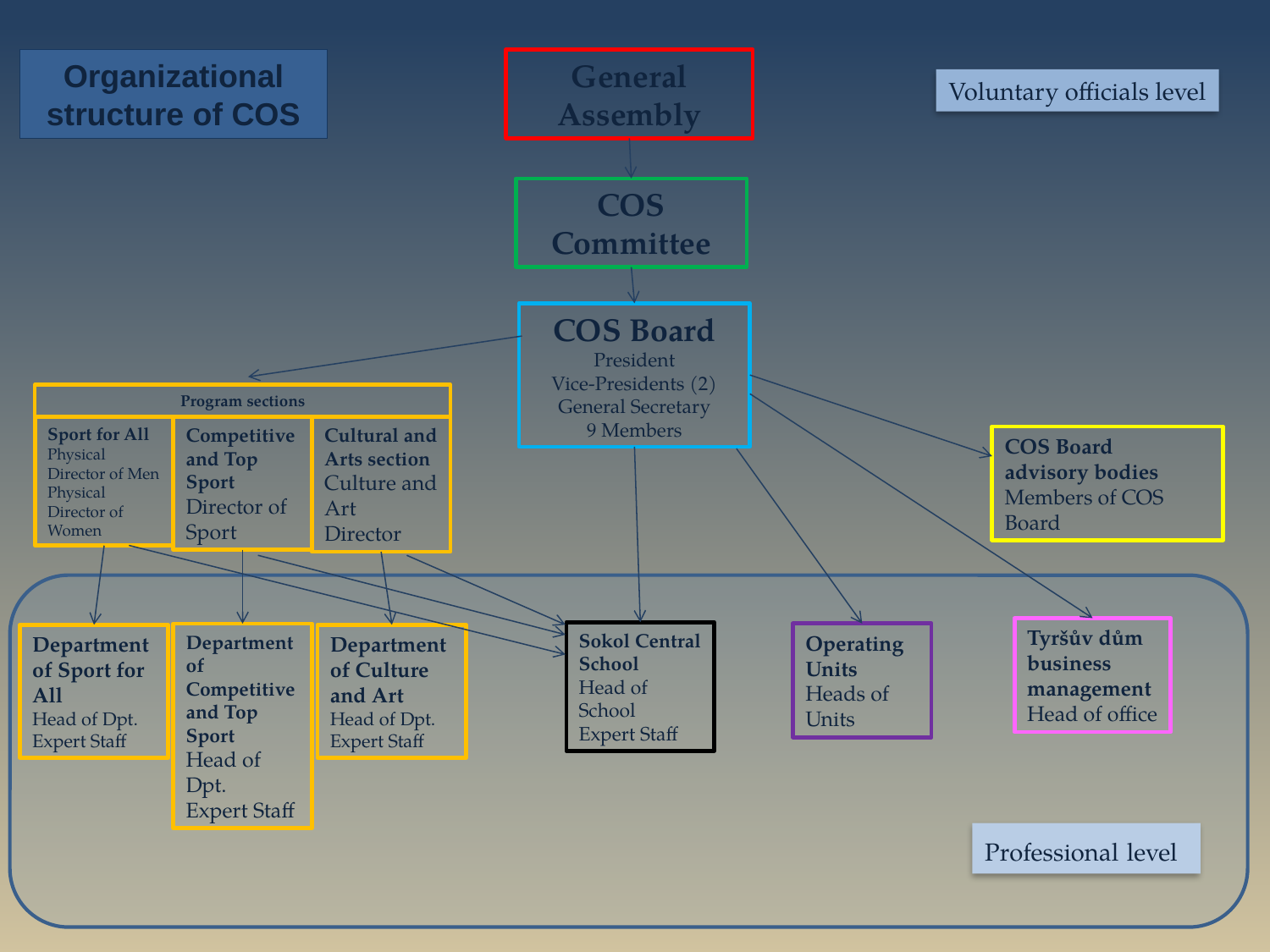

Organizational structure of COS
General Assembly
Voluntary officials level
COS Committee
COS Board
President
Vice-Presidents (2)
General Secretary
9 Members
Program sections
Sport for All
Physical Director of Men
Physical Director of Women
Competitive and Top Sport
Director of Sport
Cultural and Arts section
Culture and Art Director
COS Board
advisory bodies
Members of COS Board

Tyršův dům business management
Head of office
Sokol Central School
Head of School
Expert Staff
Operating Units
Heads of Units
Department of Competitive and Top Sport
Head of Dpt.
Expert Staff
Department of Sport for All
Head of Dpt.
Expert Staff
Department of Culture and Art
Head of Dpt.
Expert Staff
Professional level